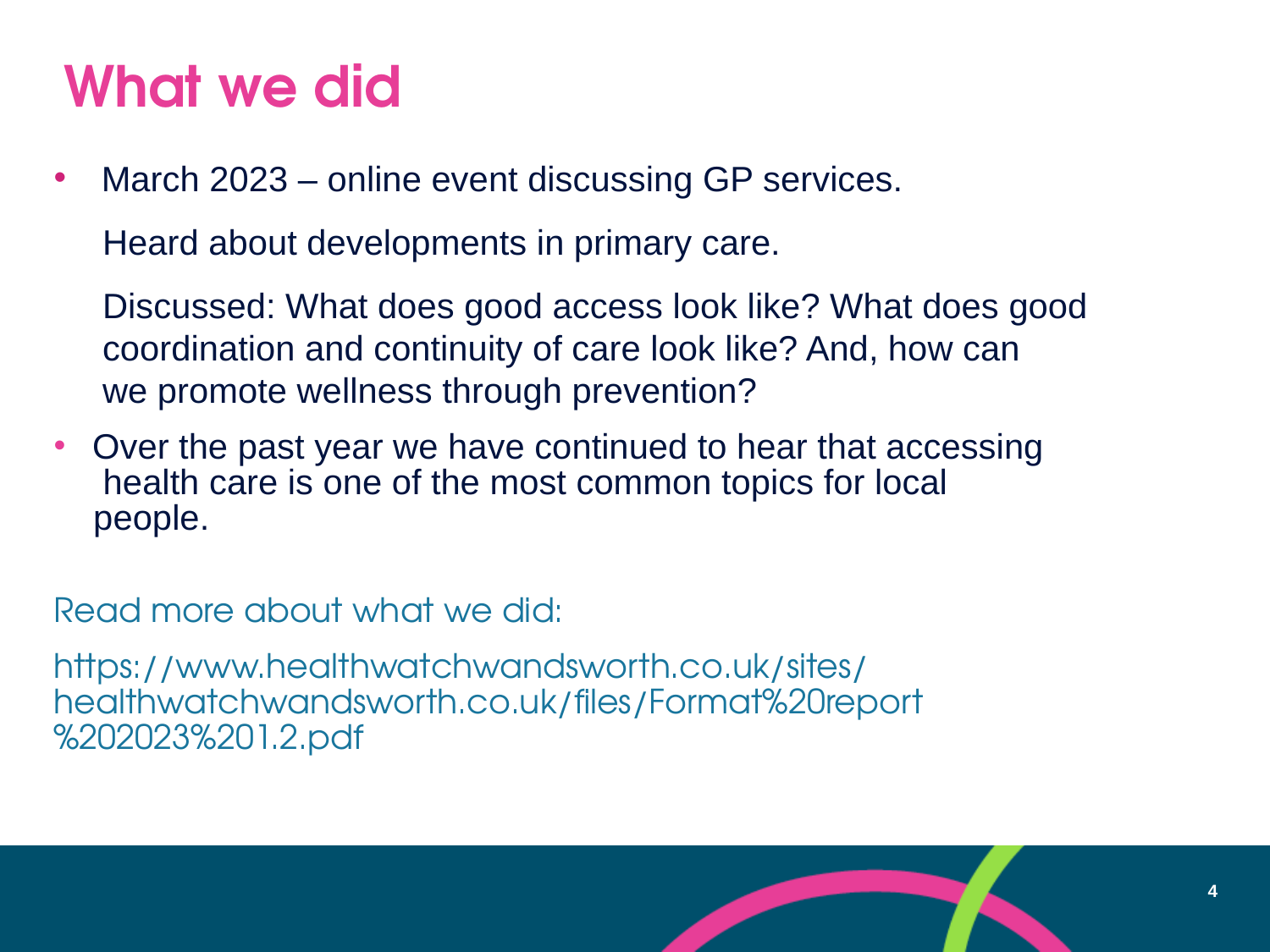

# What we did
March 2023 – online event discussing GP services.
     Heard about developments in primary care.
     Discussed: What does good access look like? What does good
     coordination and continuity of care look like? And, how can
     we promote wellness through prevention?
  Over the past year we have continued to hear that accessing
   health care is one of the most common topics for local
  people.
Read more about what we did:
https://www.healthwatchwandsworth.co.uk/sites/healthwatchwandsworth.co.uk/files/Format%20report%202023%201.2.pdf
4